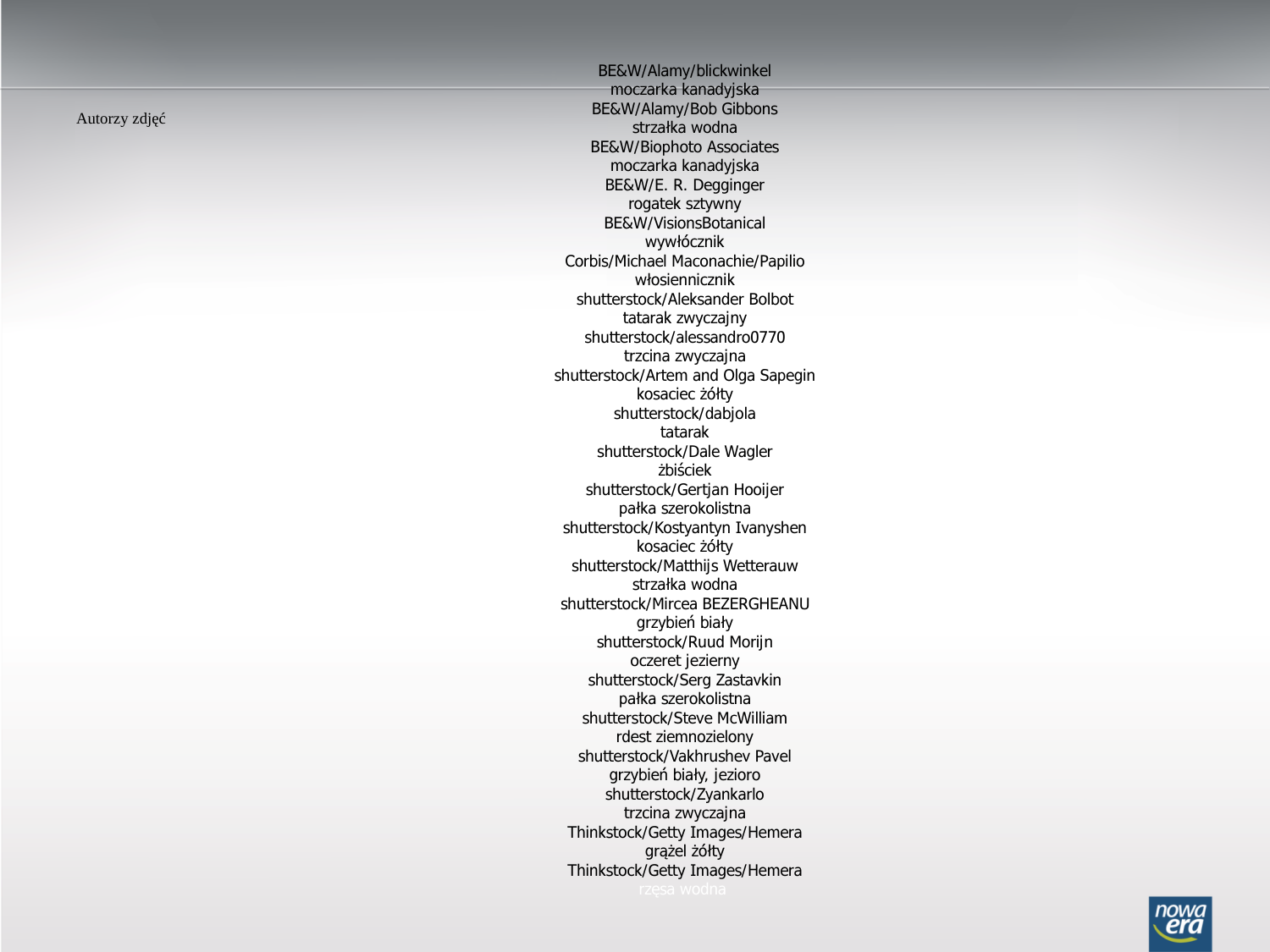

Autorzy zdjęć
BE&W/Alamy/blickwinkel
moczarka kanadyjska
BE&W/Alamy/Bob Gibbons
strzałka wodna
BE&W/Biophoto Associates
moczarka kanadyjska
BE&W/E. R. Degginger
rogatek sztywny
BE&W/VisionsBotanical
wywłócznik
Corbis/Michael Maconachie/Papilio
włosiennicznik
shutterstock/Aleksander Bolbot
tatarak zwyczajny
shutterstock/alessandro0770
trzcina zwyczajna
shutterstock/Artem and Olga Sapegin
kosaciec żółty
shutterstock/dabjola
tatarak
shutterstock/Dale Wagler
żbiściek
shutterstock/Gertjan Hooijer
pałka szerokolistna
shutterstock/Kostyantyn Ivanyshen
kosaciec żółty
shutterstock/Matthijs Wetterauw
strzałka wodna
shutterstock/Mircea BEZERGHEANU
grzybień biały
shutterstock/Ruud Morijn
oczeret jezierny
shutterstock/Serg Zastavkin
pałka szerokolistna
shutterstock/Steve McWilliam
rdest ziemnozielony
shutterstock/Vakhrushev Pavel
grzybień biały, jezioro
shutterstock/Zyankarlo
trzcina zwyczajna
Thinkstock/Getty Images/Hemera
grążel żółty
Thinkstock/Getty Images/Hemera
rzęsa wodna